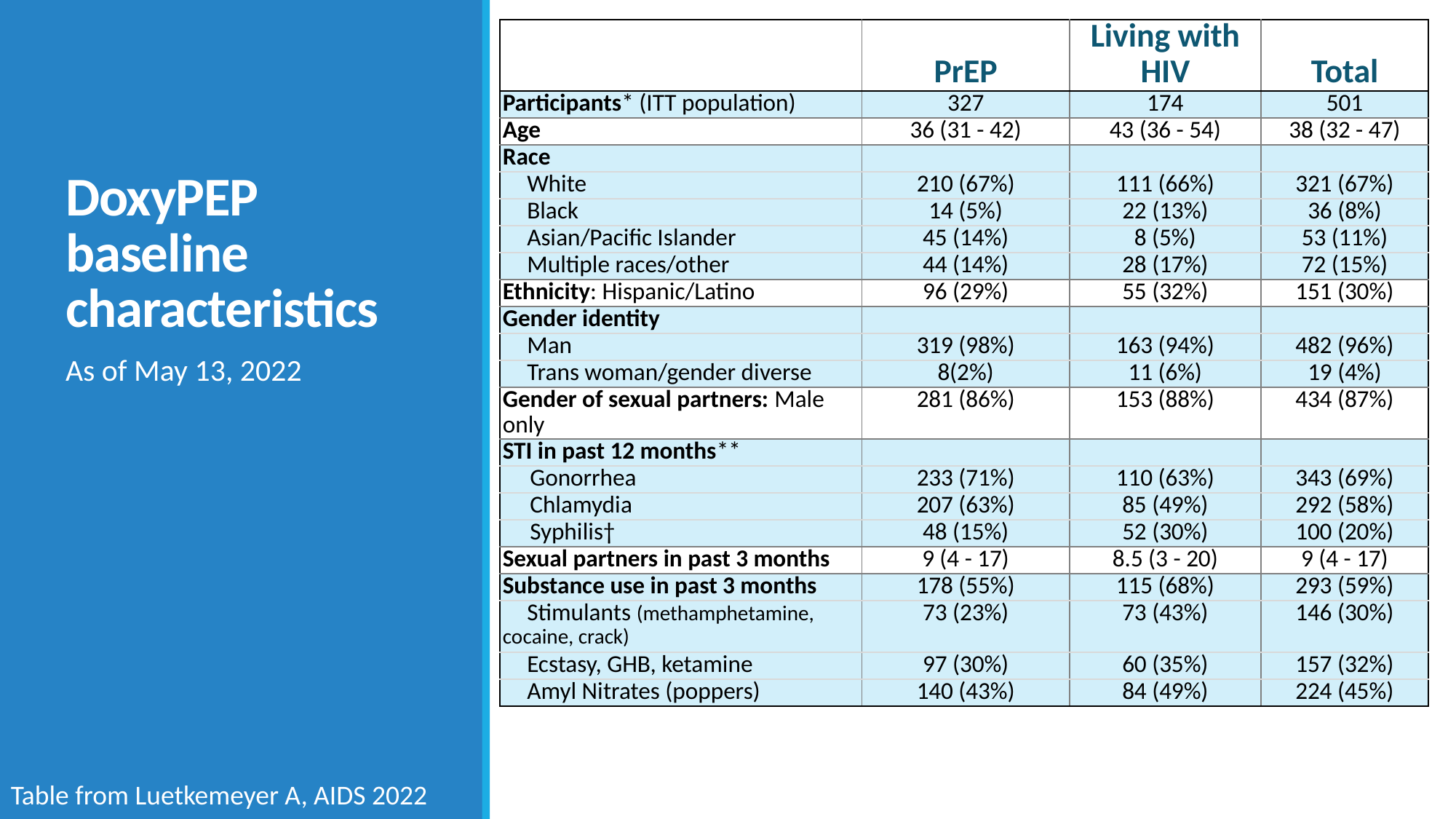

|  | PrEP | Living with HIV | Total |
| --- | --- | --- | --- |
| Participants\* (ITT population) | 327 | 174 | 501 |
| Age | 36 (31 - 42) | 43 (36 - 54) | 38 (32 - 47) |
| Race |  |  |  |
| White | 210 (67%) | 111 (66%) | 321 (67%) |
| Black | 14 (5%) | 22 (13%) | 36 (8%) |
| Asian/Pacific Islander | 45 (14%) | 8 (5%) | 53 (11%) |
| Multiple races/other | 44 (14%) | 28 (17%) | 72 (15%) |
| Ethnicity: Hispanic/Latino | 96 (29%) | 55 (32%) | 151 (30%) |
| Gender identity |  |  |  |
| Man | 319 (98%) | 163 (94%) | 482 (96%) |
| Trans woman/gender diverse | 8(2%) | 11 (6%) | 19 (4%) |
| Gender of sexual partners: Male only | 281 (86%) | 153 (88%) | 434 (87%) |
| STI in past 12 months\*\* |  |  |  |
| Gonorrhea | 233 (71%) | 110 (63%) | 343 (69%) |
| Chlamydia | 207 (63%) | 85 (49%) | 292 (58%) |
| Syphilis† | 48 (15%) | 52 (30%) | 100 (20%) |
| Sexual partners in past 3 months | 9 (4 - 17) | 8.5 (3 - 20) | 9 (4 - 17) |
| Substance use in past 3 months | 178 (55%) | 115 (68%) | 293 (59%) |
| Stimulants (methamphetamine, cocaine, crack) | 73 (23%) | 73 (43%) | 146 (30%) |
| Ecstasy, GHB, ketamine | 97 (30%) | 60 (35%) | 157 (32%) |
| Amyl Nitrates (poppers) | 140 (43%) | 84 (49%) | 224 (45%) |
# DoxyPEP baseline characteristics

As of May 13, 2022
Table from Luetkemeyer A, AIDS 2022